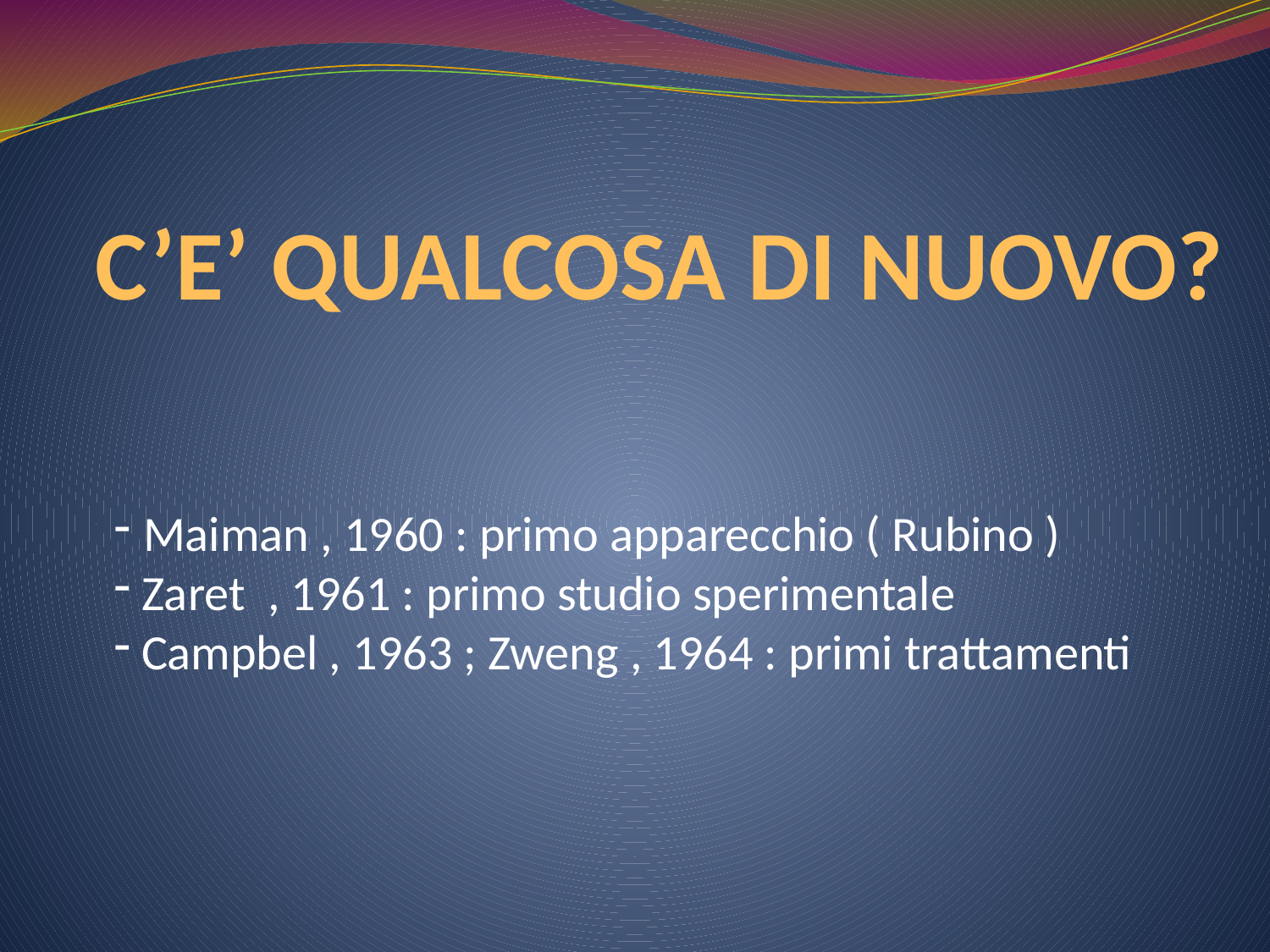

# C’E’ QUALCOSA DI NUOVO?
 Maiman , 1960 : primo apparecchio ( Rubino )
 Zaret  , 1961 : primo studio sperimentale
 Campbel , 1963 ; Zweng , 1964 : primi trattamenti